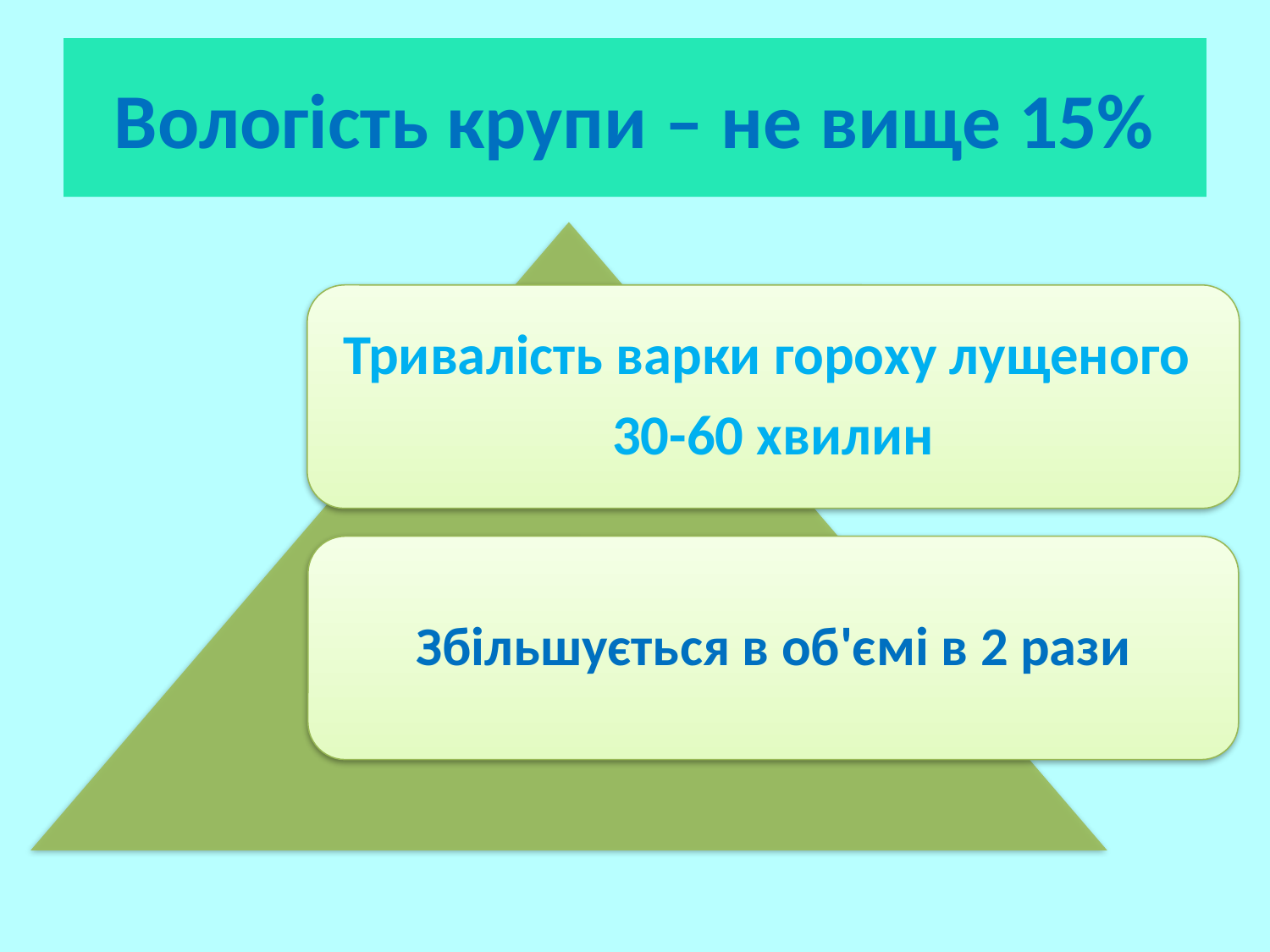

# Вологість крупи – не вище 15%
Тривалість варки гороху лущеного
30-60 хвилин
Збільшується в об'ємі в 2 рази